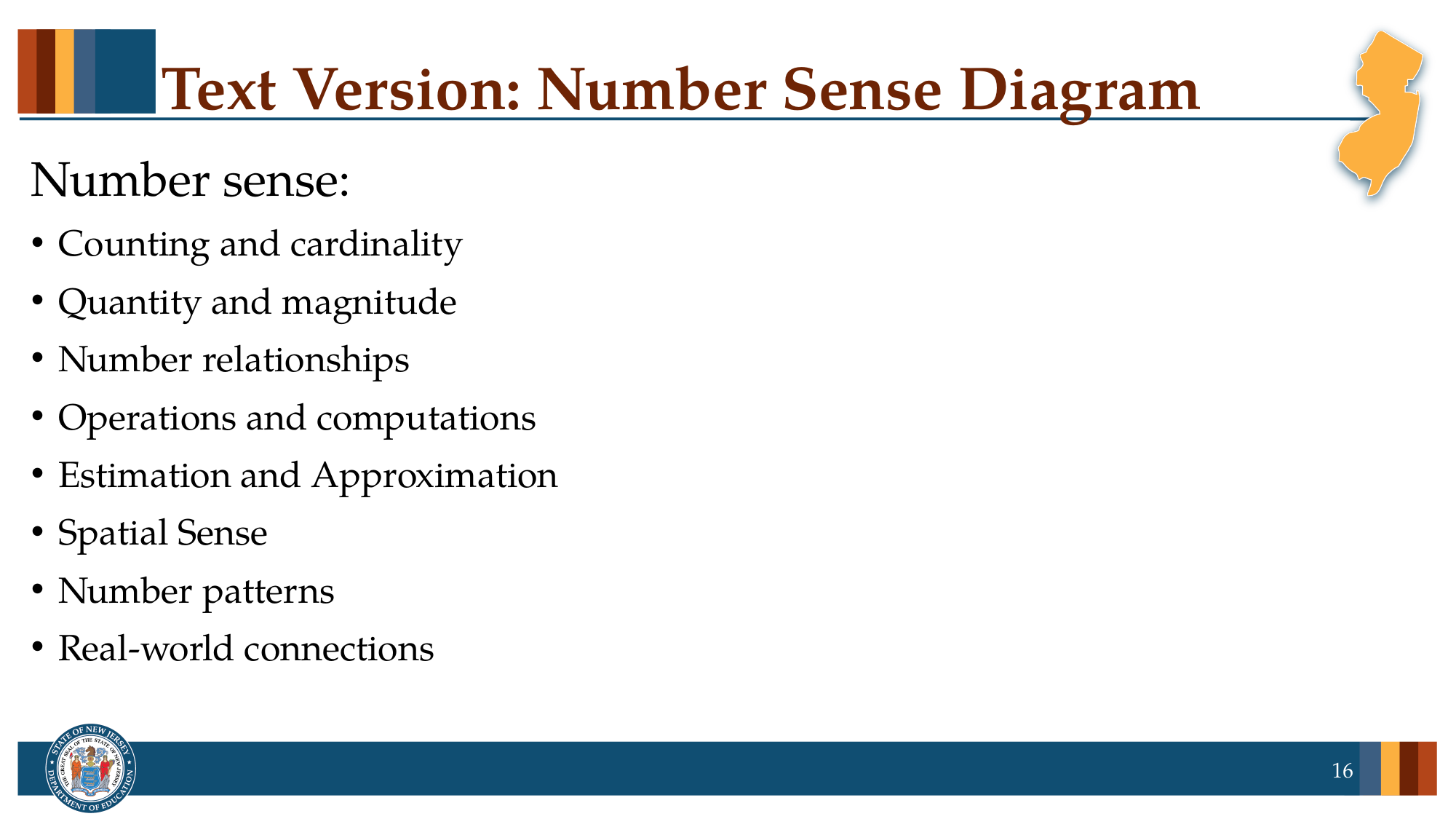

# Text Version: Number Sense Diagram
Number sense:
Counting and cardinality
Quantity and magnitude
Number relationships
Operations and computations
Estimation and Approximation
Spatial Sense
Number patterns
Real-world connections
16